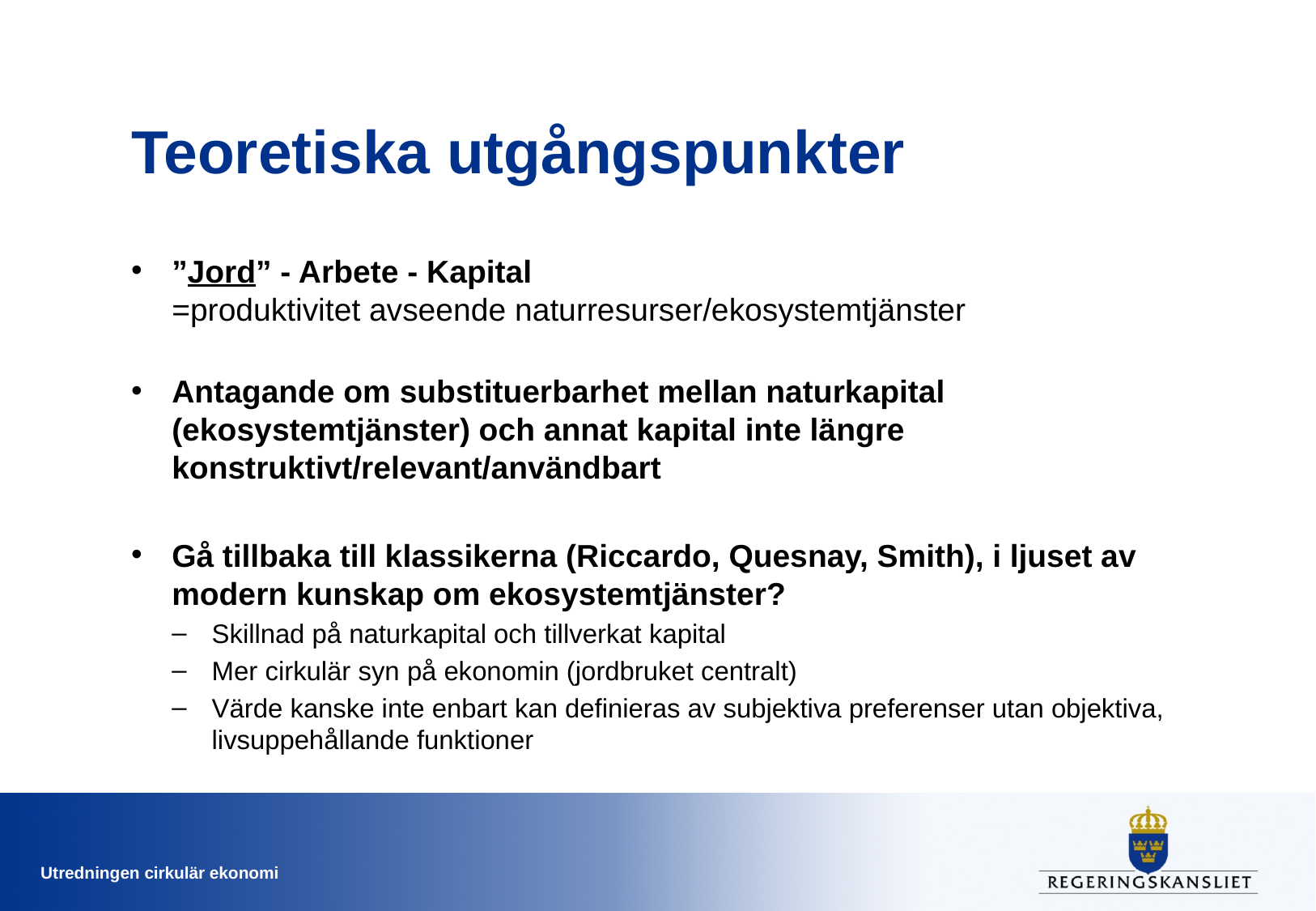

# Teoretiska utgångspunkter
”Jord” - Arbete - Kapital
=produktivitet avseende naturresurser/ekosystemtjänster
Antagande om substituerbarhet mellan naturkapital (ekosystemtjänster) och annat kapital inte längre konstruktivt/relevant/användbart

Gå tillbaka till klassikerna (Riccardo, Quesnay, Smith), i ljuset av modern kunskap om ekosystemtjänster?
Skillnad på naturkapital och tillverkat kapital
Mer cirkulär syn på ekonomin (jordbruket centralt)
Värde kanske inte enbart kan definieras av subjektiva preferenser utan objektiva, livsuppehållande funktioner